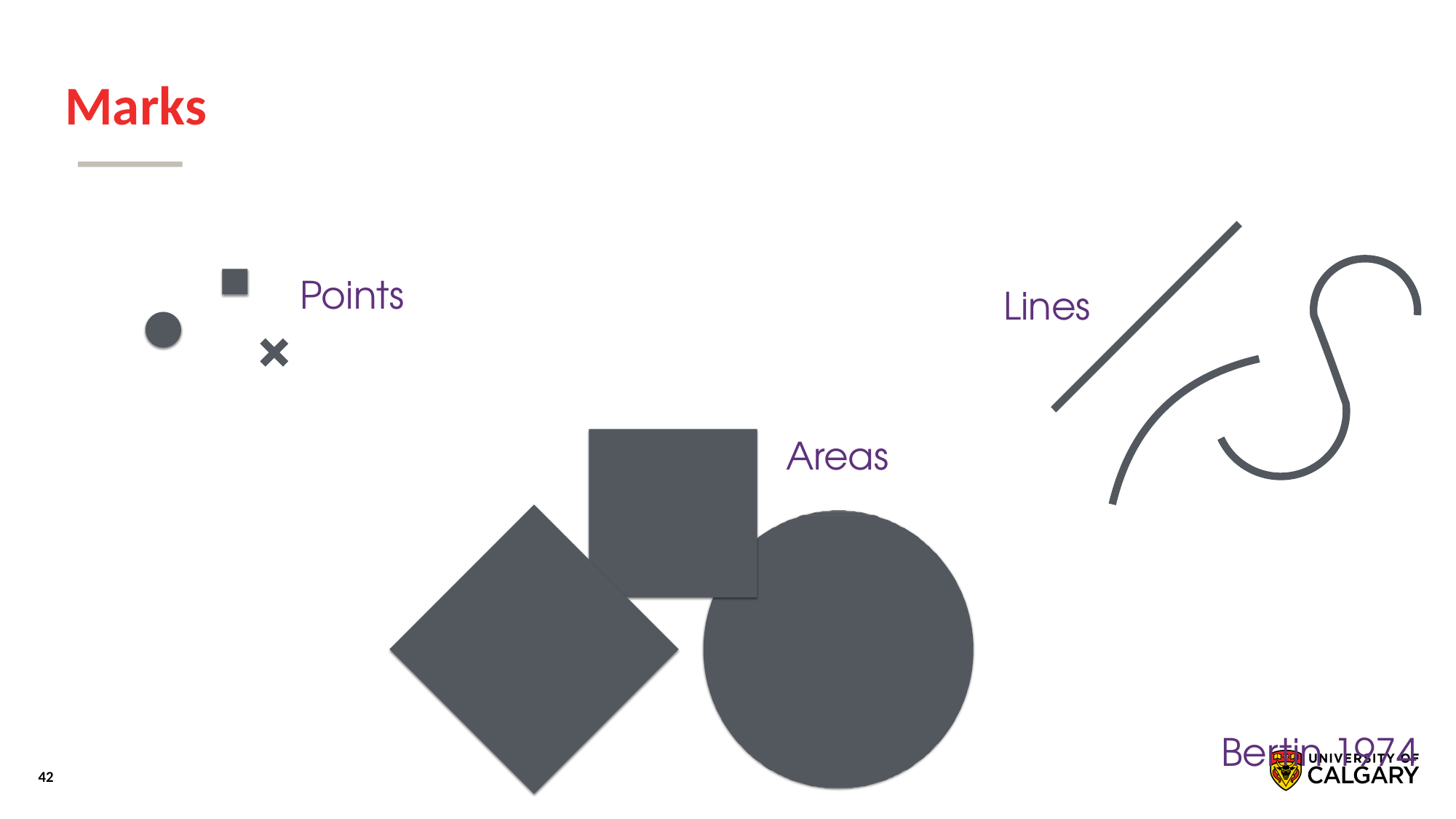

# Marks

Points
Lines

Areas

Bertin 1974